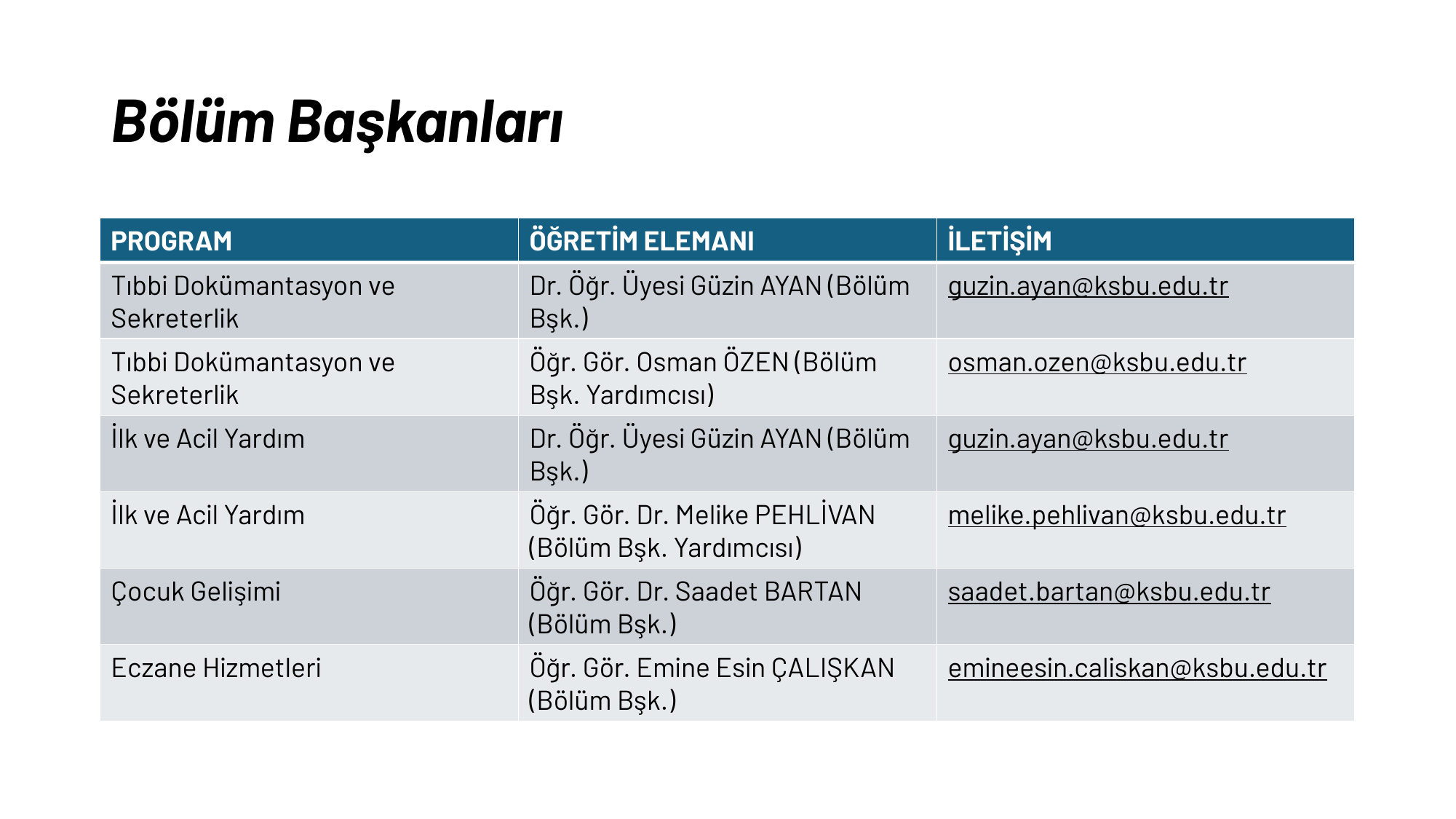

# Bölüm Başkanları
| PROGRAM | ÖĞRETİM ELEMANI | İLETİŞİM |
| --- | --- | --- |
| Tıbbi Dokümantasyon ve Sekreterlik | Dr. Öğr. Üyesi Güzin AYAN (Bölüm Bşk.) | guzin.ayan@ksbu.edu.tr |
| Tıbbi Dokümantasyon ve Sekreterlik | Öğr. Gör. Osman ÖZEN (Bölüm Bşk. Yardımcısı) | osman.ozen@ksbu.edu.tr |
| İlk ve Acil Yardım | Dr. Öğr. Üyesi Güzin AYAN (Bölüm Bşk.) | guzin.ayan@ksbu.edu.tr |
| İlk ve Acil Yardım | Öğr. Gör. Dr. Melike PEHLİVAN (Bölüm Bşk. Yardımcısı) | melike.pehlivan@ksbu.edu.tr |
| Çocuk Gelişimi | Öğr. Gör. Dr. Saadet BARTAN (Bölüm Bşk.) | saadet.bartan@ksbu.edu.tr |
| Eczane Hizmetleri | Öğr. Gör. Emine Esin ÇALIŞKAN (Bölüm Bşk.) | emineesin.caliskan@ksbu.edu.tr |